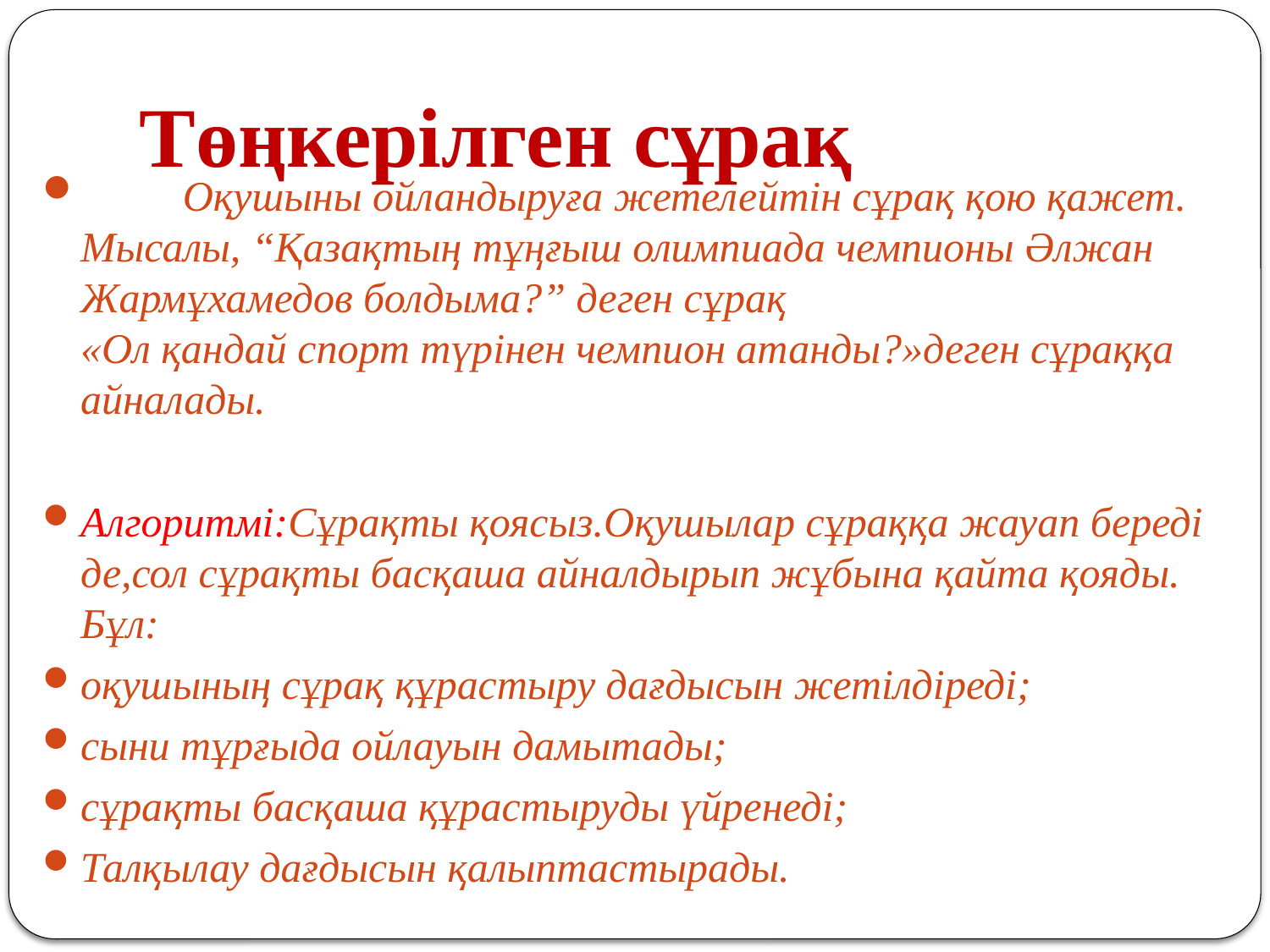

# Төңкерілген сұрақ
        Оқушыны ойландыруға жетелейтін сұрақ қою қажет. Мысалы, “Қазақтың тұңғыш олимпиада чемпионы Әлжан Жармұхамедов болдыма?” деген сұрақ
«Ол қандай спорт түрінен чемпион атанды?»деген сұраққа айналады.

Алгоритмі:Сұрақты қоясыз.Оқушылар сұраққа жауап береді де,сол сұрақты басқаша айналдырып жұбына қайта қояды. Бұл:
оқушының сұрақ құрастыру дағдысын жетілдіреді;
сыни тұрғыда ойлауын дамытады;
сұрақты басқаша құрастыруды үйренеді;
Талқылау дағдысын қалыптастырады.